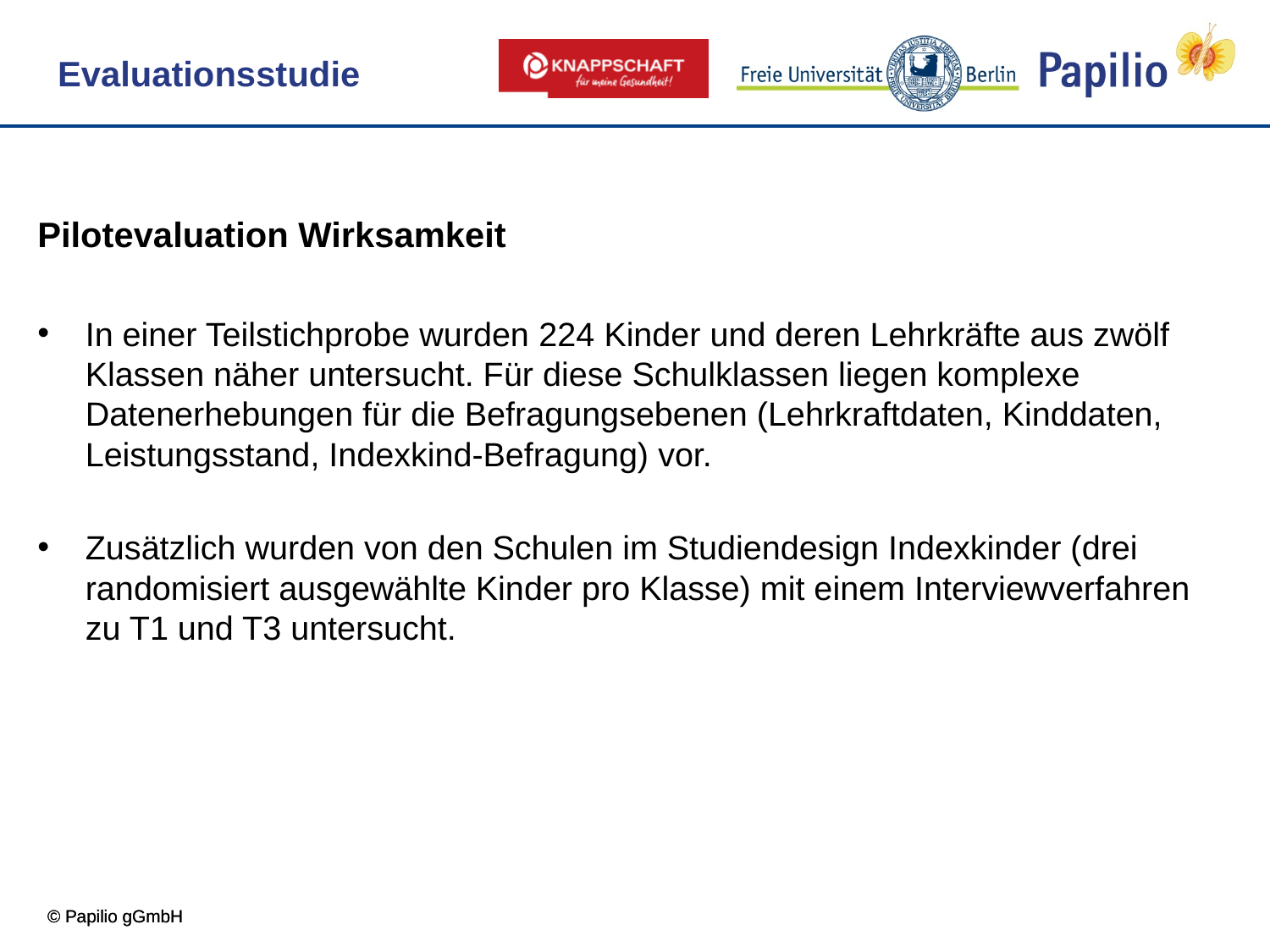

# Evaluationsstudie

Pilotevaluation Wirksamkeit

In einer Teilstichprobe wurden 224 Kinder und deren Lehrkräfte aus zwölf Klassen näher untersucht. Für diese Schulklassen liegen komplexe Datenerhebungen für die Befragungsebenen (Lehrkraftdaten, Kinddaten, Leistungsstand, Indexkind-Befragung) vor.

Zusätzlich wurden von den Schulen im Studiendesign Indexkinder (drei randomisiert ausgewählte Kinder pro Klasse) mit einem Interviewverfahren zu T1 und T3 untersucht.